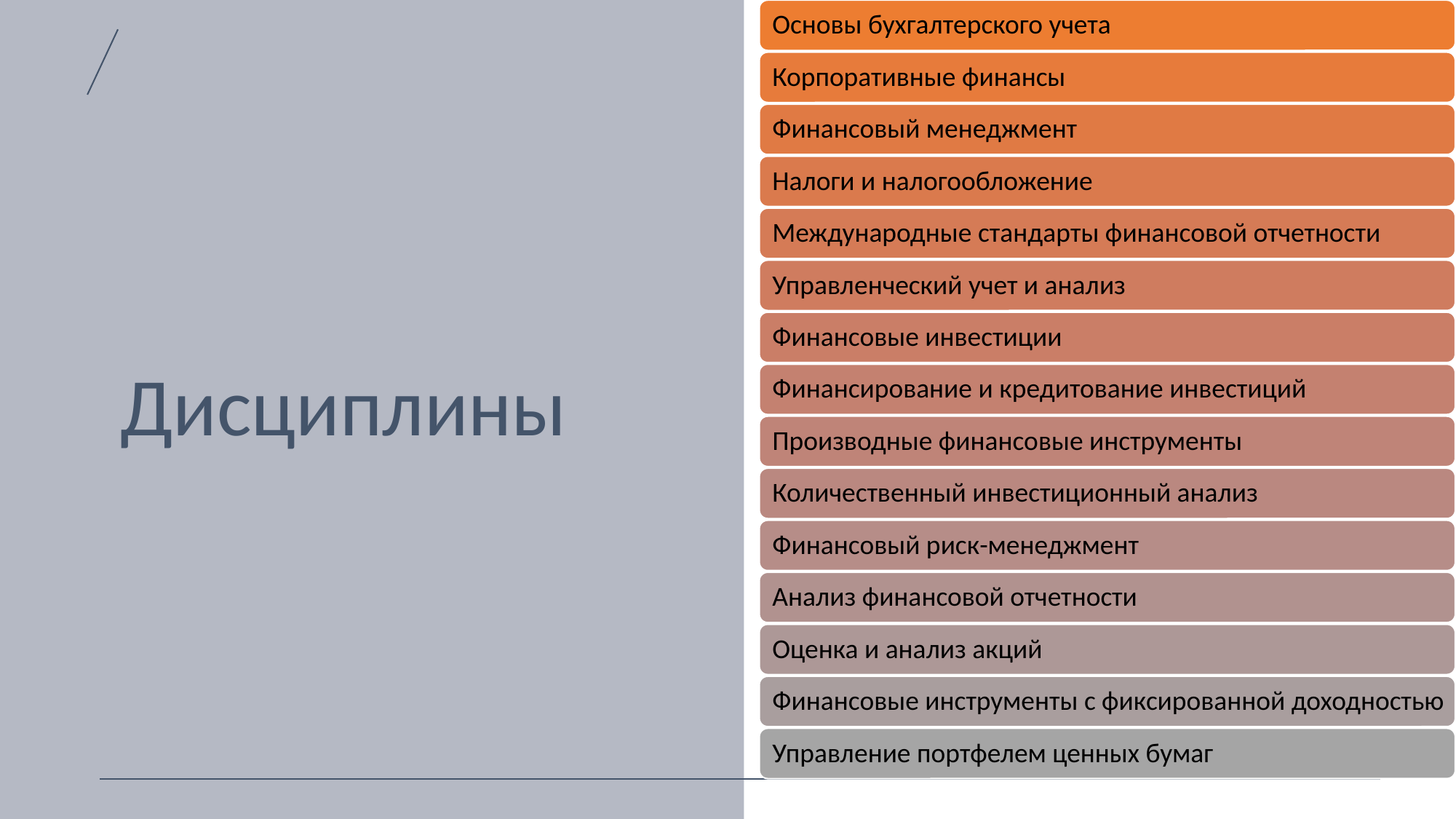

Основы бухгалтерского учета
Корпоративные финансы
Финансовый менеджмент
Налоги и налогообложение
Международные стандарты финансовой отчетности
Управленческий учет и анализ
Финансовые инвестиции
Финансирование и кредитование инвестиций
Производные финансовые инструменты
Количественный инвестиционный анализ
Финансовый риск-менеджмент
Анализ финансовой отчетности
Оценка и анализ акций
Финансовые инструменты с фиксированной доходностью
Управление портфелем ценных бумаг

# Дисциплины